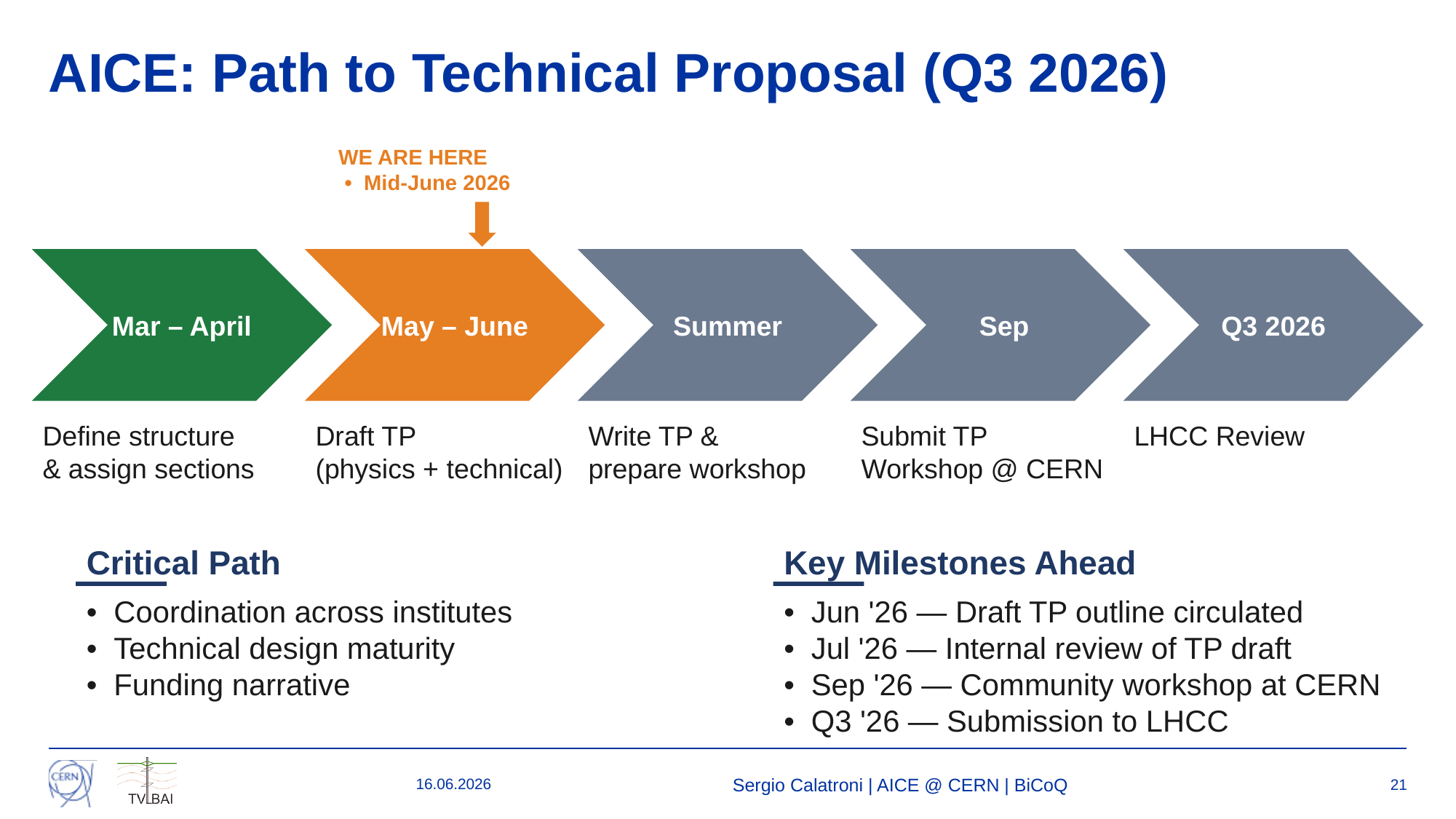

# AICE: Path to Technical Proposal (Q3 2026)
WE ARE HERE
 •  Mid-June 2026

Mar – April
May – June
Summer
 Sep
Q3 2026
Define structure
& assign sections
Draft TP
(physics + technical)
Write TP &
prepare workshop
Submit TP
Workshop @ CERN
LHCC Review
Critical Path
Key Milestones Ahead

•  Coordination across institutes
•  Technical design maturity
•  Funding narrative
•  Jun '26 — Draft TP outline circulated
•  Jul '26 — Internal review of TP draft
•  Sep '26 — Community workshop at CERN
•  Q3 '26 — Submission to LHCC
16.06.2026
Sergio Calatroni | AICE @ CERN | BiCoQ
21